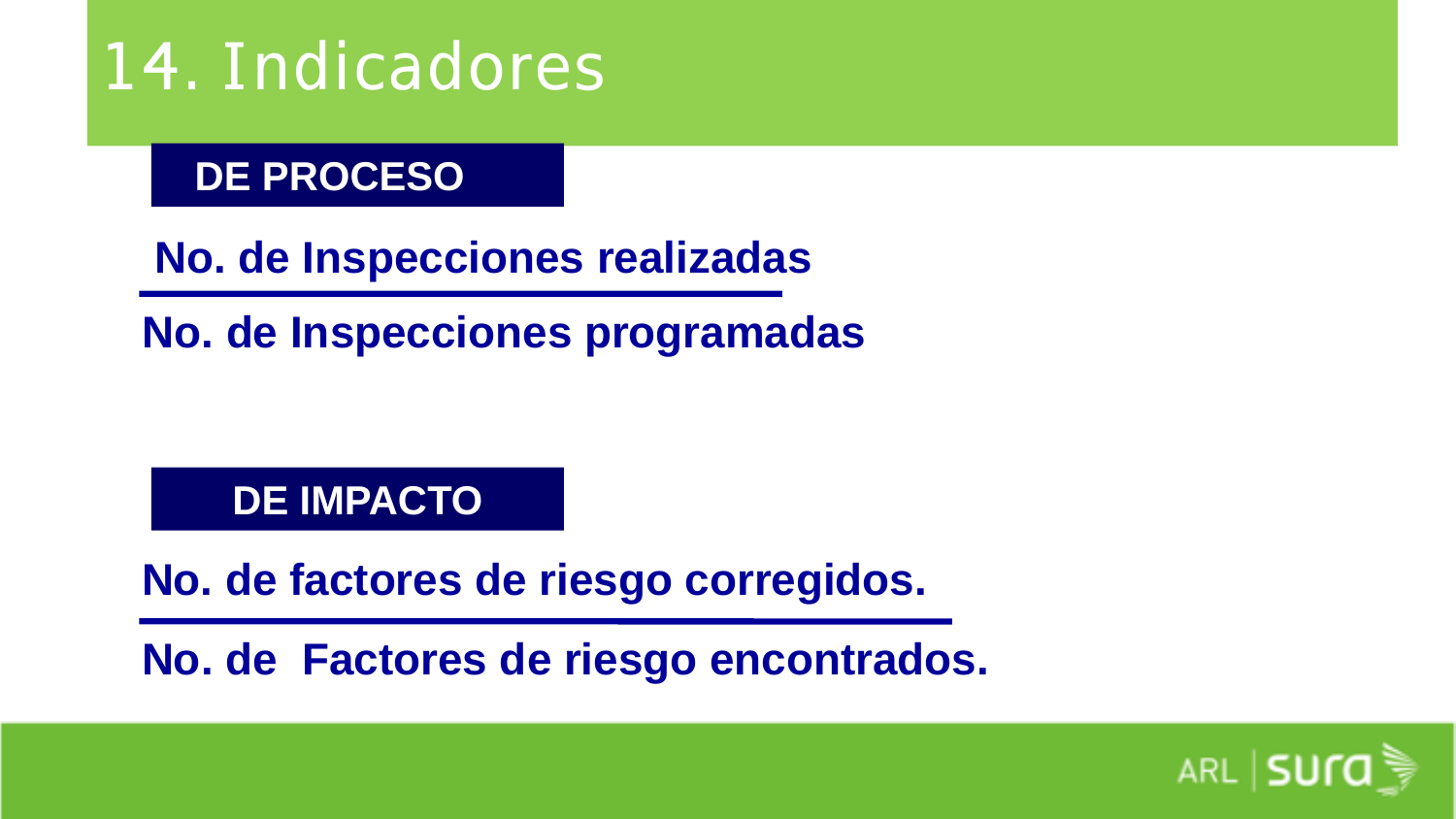

# 14. Indicadores
DE PROCESO
   No. de Inspecciones realizadas
  No. de Inspecciones programadas

DE IMPACTO
No. de factores de riesgo corregidos.

No. de  Factores de riesgo encontrados.